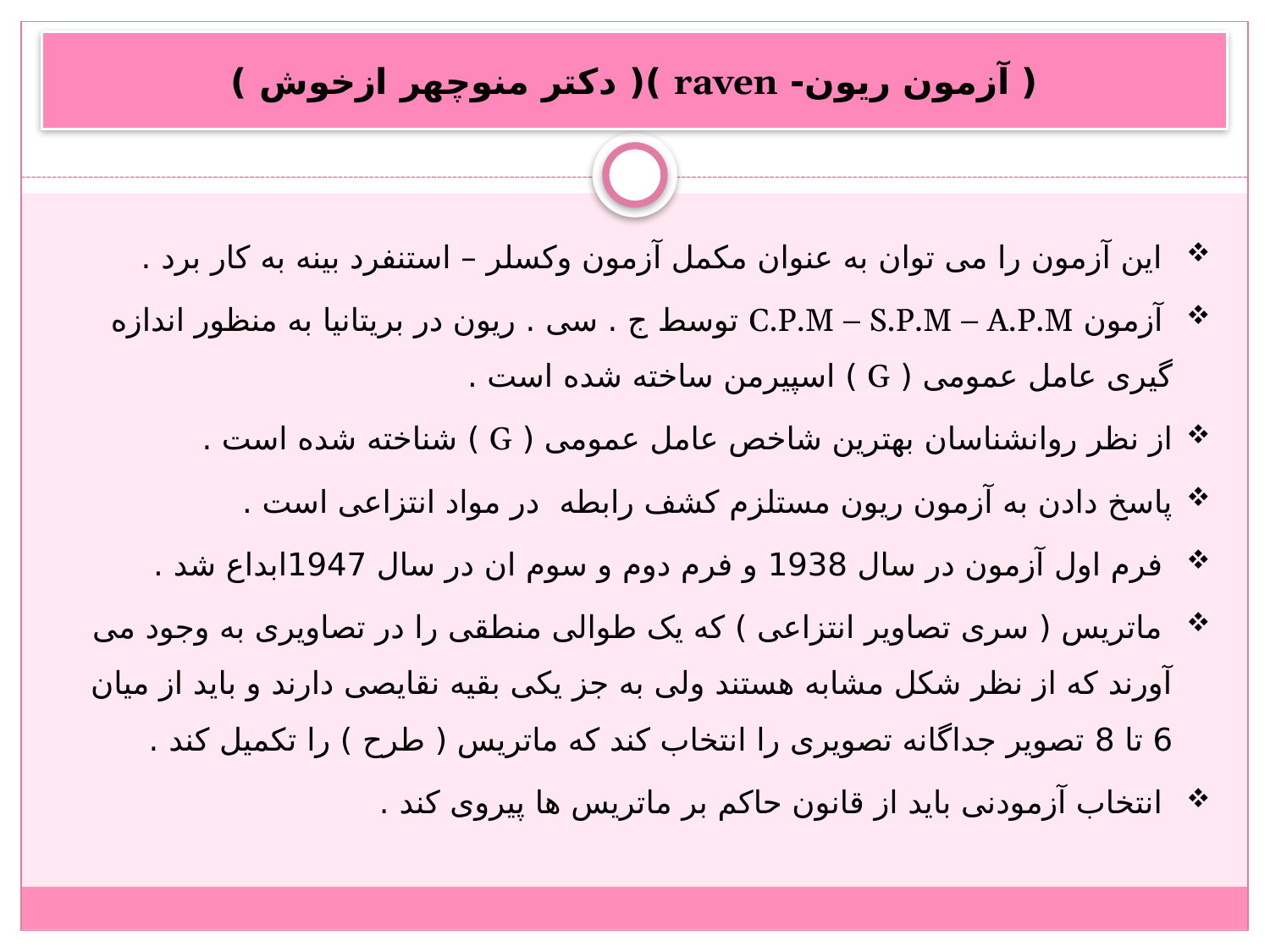

# ( آزمون ریون- raven )( دکتر منوچهر ازخوش )
 این آزمون را می توان به عنوان مکمل آزمون وکسلر – استنفرد بینه به کار برد .
 آزمون C.P.M – S.P.M – A.P.M توسط ج . سی . ریون در بریتانیا به منظور اندازه گیری عامل عمومی ( G ) اسپیرمن ساخته شده است .
از نظر روانشناسان بهترین شاخص عامل عمومی ( G ) شناخته شده است .
پاسخ دادن به آزمون ریون مستلزم کشف رابطه  در مواد انتزاعی است .
 فرم اول آزمون در سال 1938 و فرم دوم و سوم ان در سال 1947ابداع شد .
 ماتریس ( سری تصاویر انتزاعی ) که یک طوالی منطقی را در تصاویری به وجود می آورند که از نظر شکل مشابه هستند ولی به جز یکی بقیه نقایصی دارند و باید از میان 6 تا 8 تصویر جداگانه تصویری را انتخاب کند که ماتریس ( طرح ) را تکمیل کند .
 انتخاب آزمودنی باید از قانون حاکم بر ماتریس ها پیروی کند .